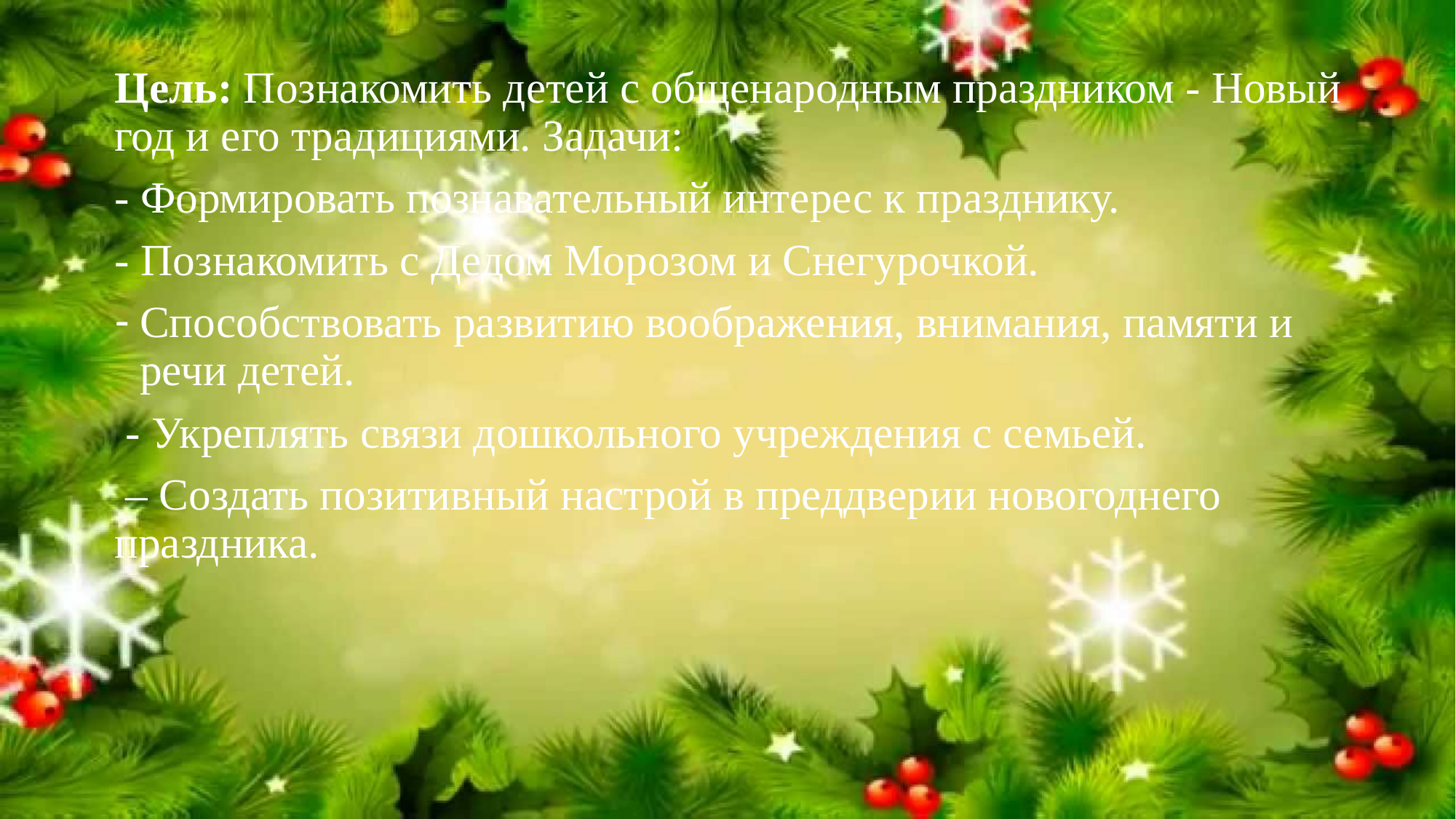

Цель: Познакомить детей с общенародным праздником - Новый год и его традициями. Задачи:
- Формировать познавательный интерес к празднику.
- Познакомить с Дедом Морозом и Снегурочкой.
Способствовать развитию воображения, внимания, памяти и речи детей.
 - Укреплять связи дошкольного учреждения с семьей.
 – Создать позитивный настрой в преддверии новогоднего праздника.